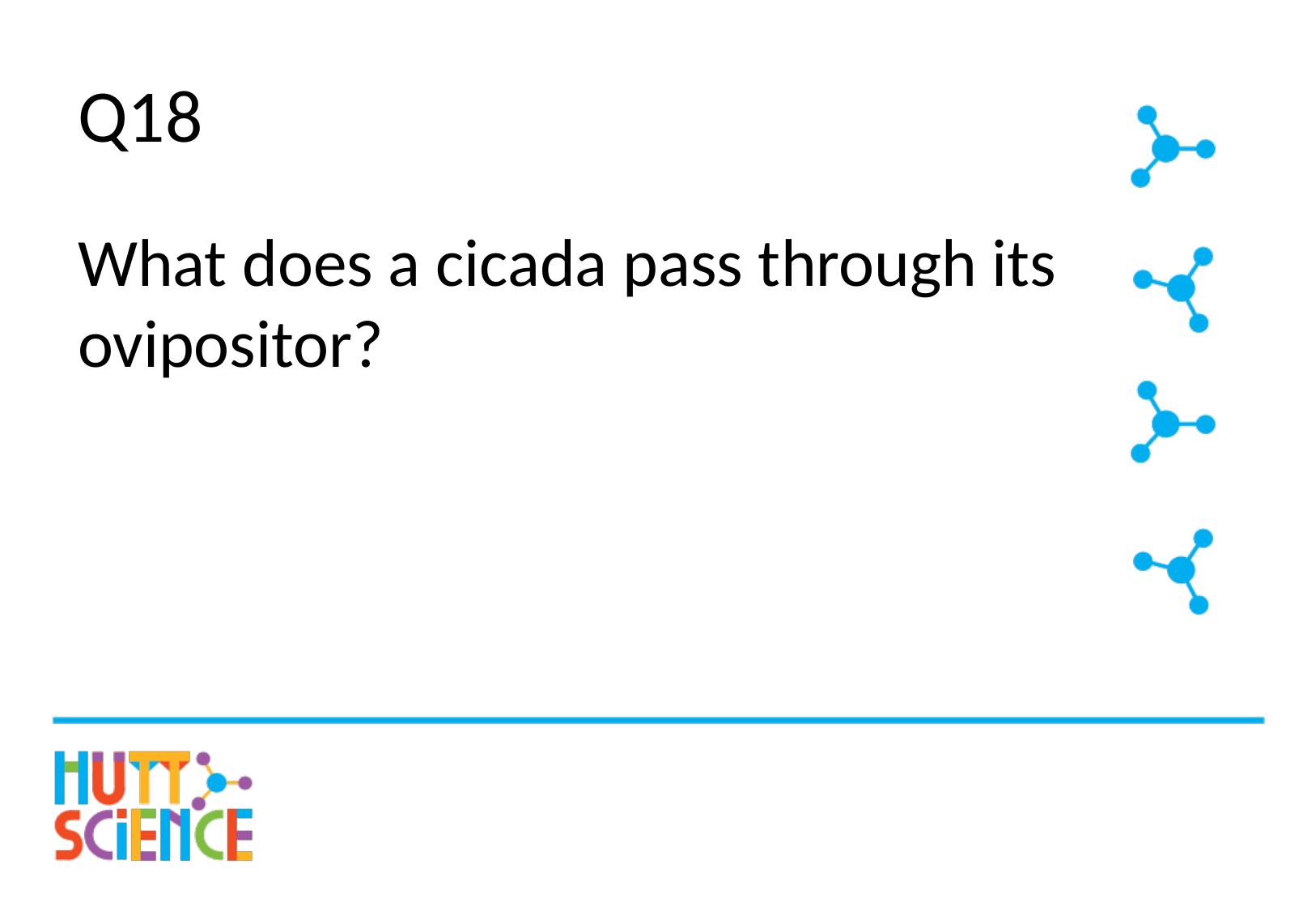

# Q18
What does a cicada pass through its ovipositor?